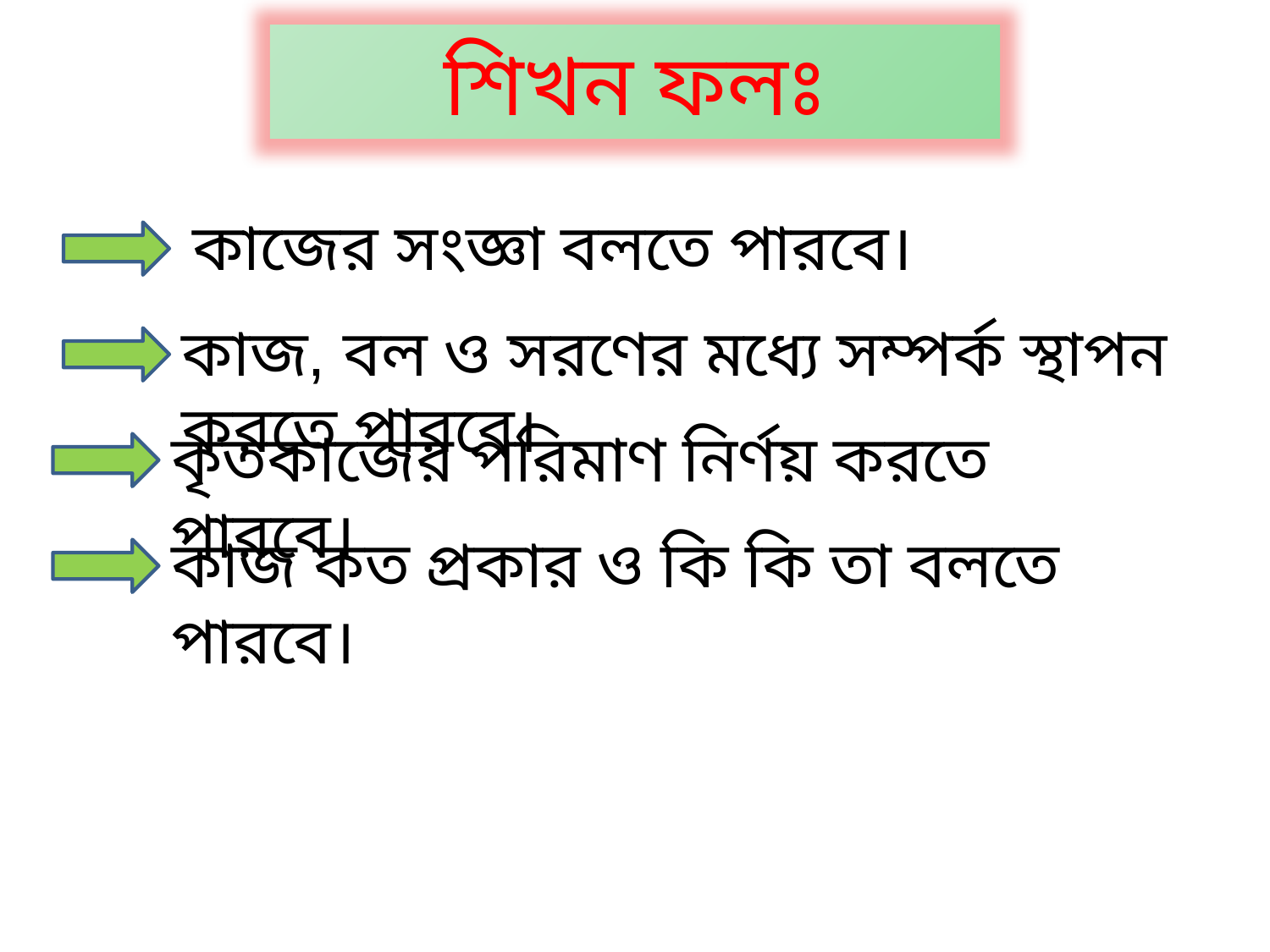

শিখন ফলঃ
কাজের সংজ্ঞা বলতে পারবে।

কাজ, বল ও সরণের মধ্যে সম্পর্ক স্থাপন করতে পারবে।

কৃতকাজের পরিমাণ নির্ণয় করতে পারবে।

কাজ কত প্রকার ও কি কি তা বলতে পারবে।